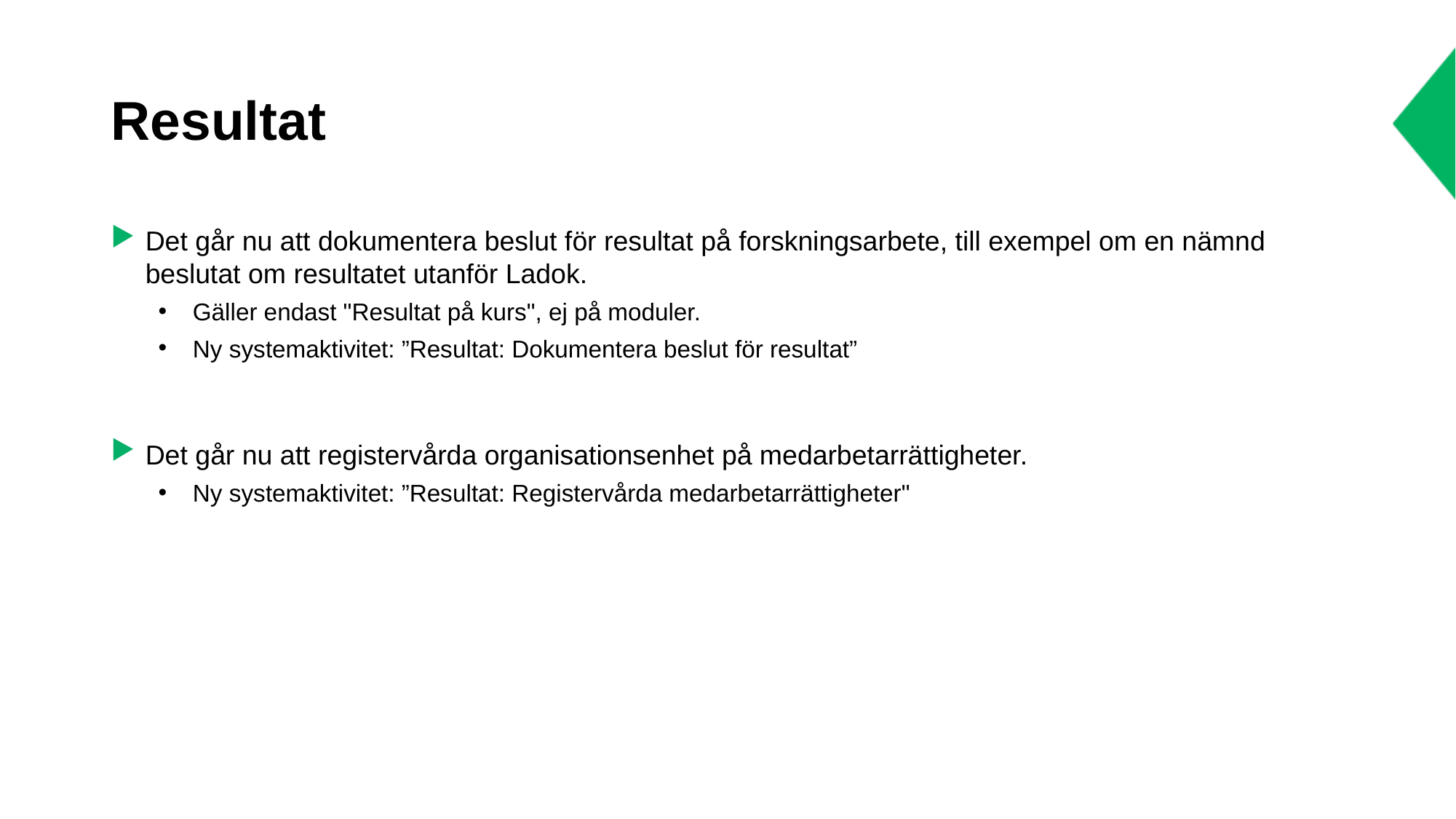

# Resultat
Det går nu att dokumentera beslut för resultat på forskningsarbete, till exempel om en nämnd beslutat om resultatet utanför Ladok.
Gäller endast "Resultat på kurs", ej på moduler.
Ny systemaktivitet: ”Resultat: Dokumentera beslut för resultat”

Det går nu att registervårda organisationsenhet på medarbetarrättigheter.
Ny systemaktivitet: ”Resultat: Registervårda medarbetarrättigheter"